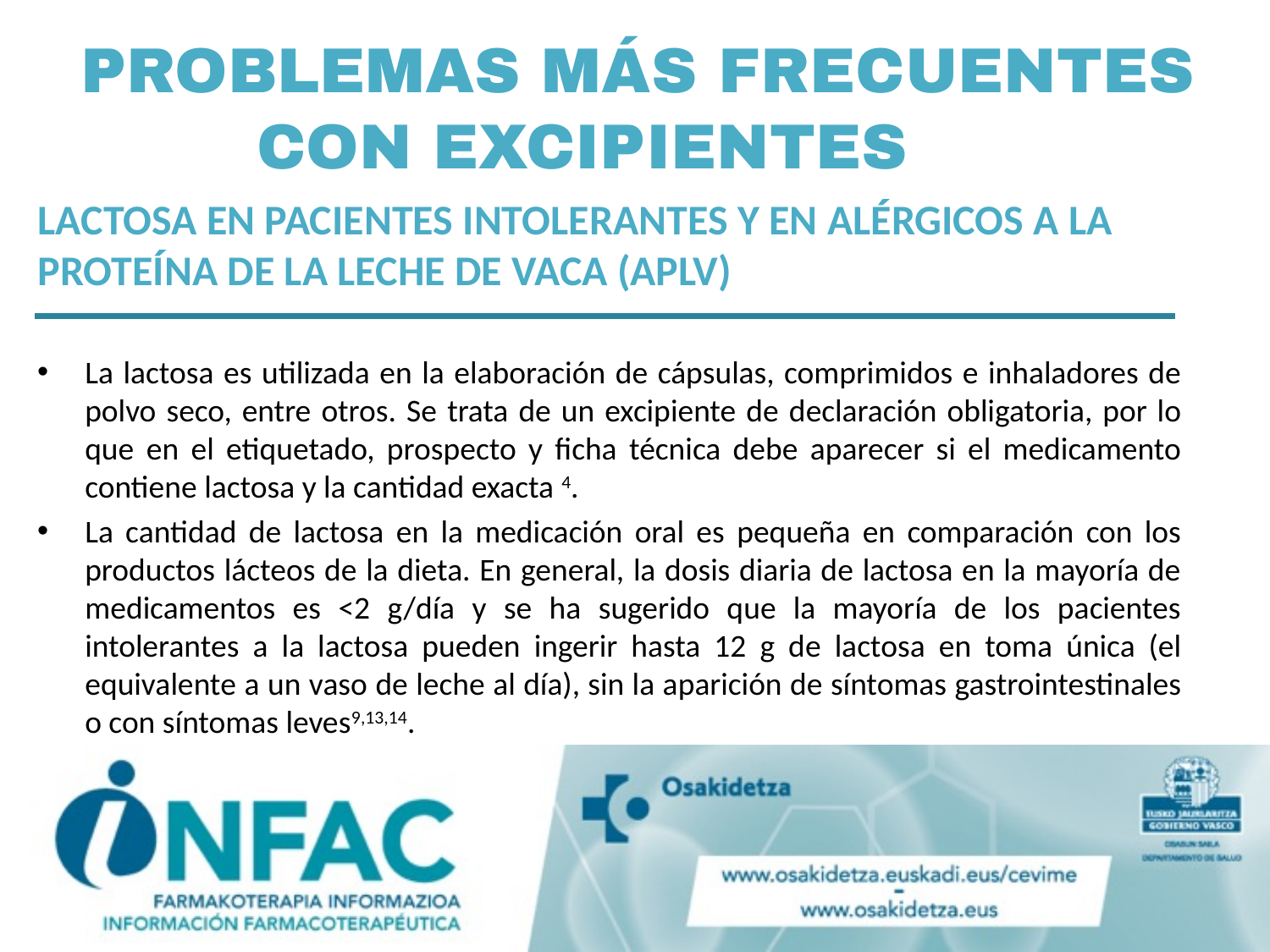

# PROBLEMAS MÁS FRECUENTES CON EXCIPIENTES
LACTOSA EN PACIENTES INTOLERANTES Y EN ALÉRGICOS A LA PROTEÍNA DE LA LECHE DE VACA (APLV)
La lactosa es utilizada en la elaboración de cápsulas, comprimidos e inhaladores de polvo seco, entre otros. Se trata de un excipiente de declaración obligatoria, por lo que en el etiquetado, prospecto y ficha técnica debe aparecer si el medicamento contiene lactosa y la cantidad exacta 4.
La cantidad de lactosa en la medicación oral es pequeña en comparación con los productos lácteos de la dieta. En general, la dosis diaria de lactosa en la mayoría de medicamentos es <2 g/día y se ha sugerido que la mayoría de los pacientes intolerantes a la lactosa pueden ingerir hasta 12 g de lactosa en toma única (el equivalente a un vaso de leche al día), sin la aparición de síntomas gastrointestinales o con síntomas leves9,13,14.